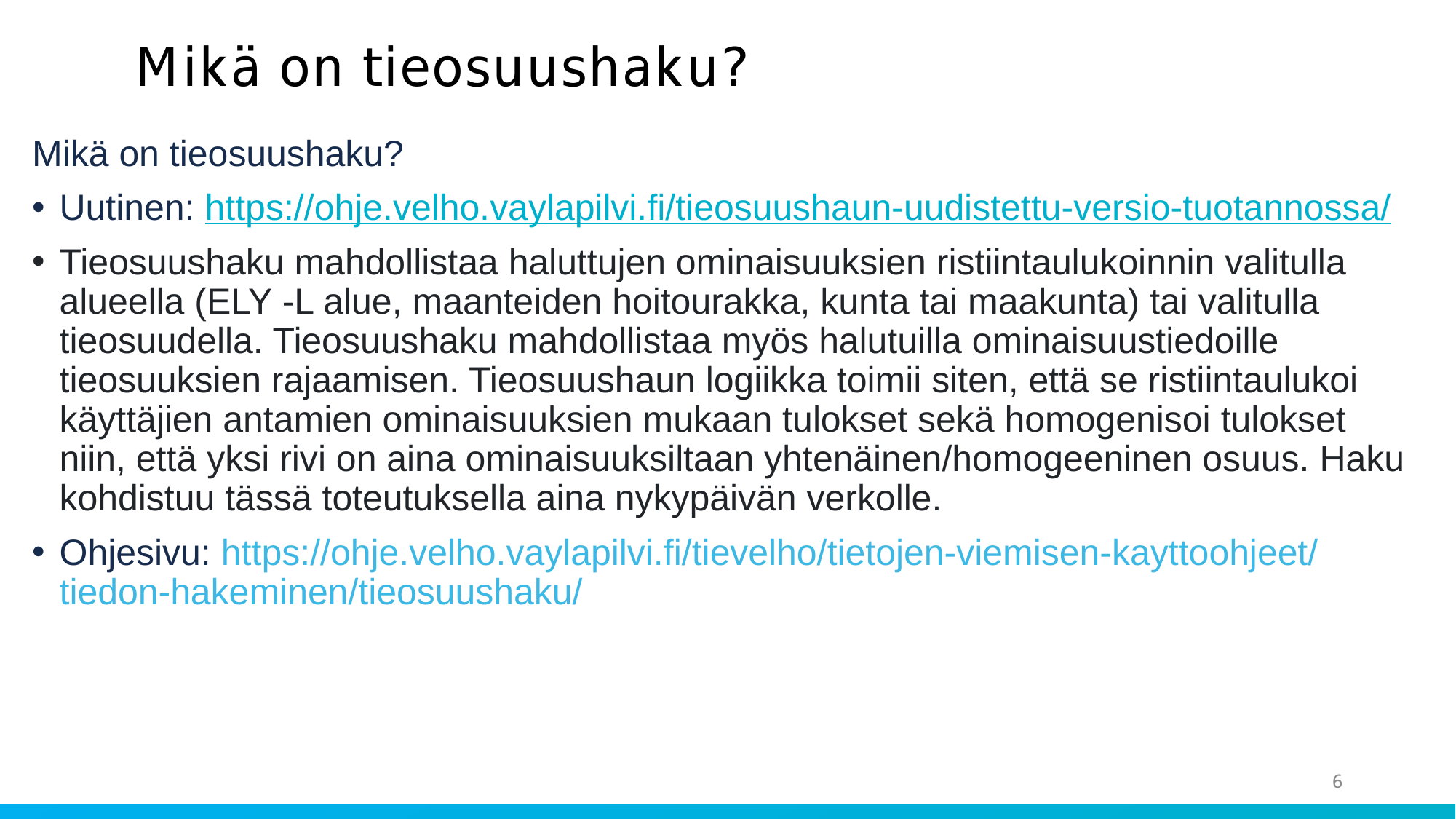

# Mikä on tieosuushaku?
Mikä on tieosuushaku?
Uutinen: https://ohje.velho.vaylapilvi.fi/tieosuushaun-uudistettu-versio-tuotannossa/
Tieosuushaku mahdollistaa haluttujen ominaisuuksien ristiintaulukoinnin valitulla alueella (ELY -L alue, maanteiden hoitourakka, kunta tai maakunta) tai valitulla tieosuudella. Tieosuushaku mahdollistaa myös halutuilla ominaisuustiedoille tieosuuksien rajaamisen. Tieosuushaun logiikka toimii siten, että se ristiintaulukoi käyttäjien antamien ominaisuuksien mukaan tulokset sekä homogenisoi tulokset niin, että yksi rivi on aina ominaisuuksiltaan yhtenäinen/homogeeninen osuus. Haku kohdistuu tässä toteutuksella aina nykypäivän verkolle.
Ohjesivu: https://ohje.velho.vaylapilvi.fi/tievelho/tietojen-viemisen-kayttoohjeet/tiedon-hakeminen/tieosuushaku/

6